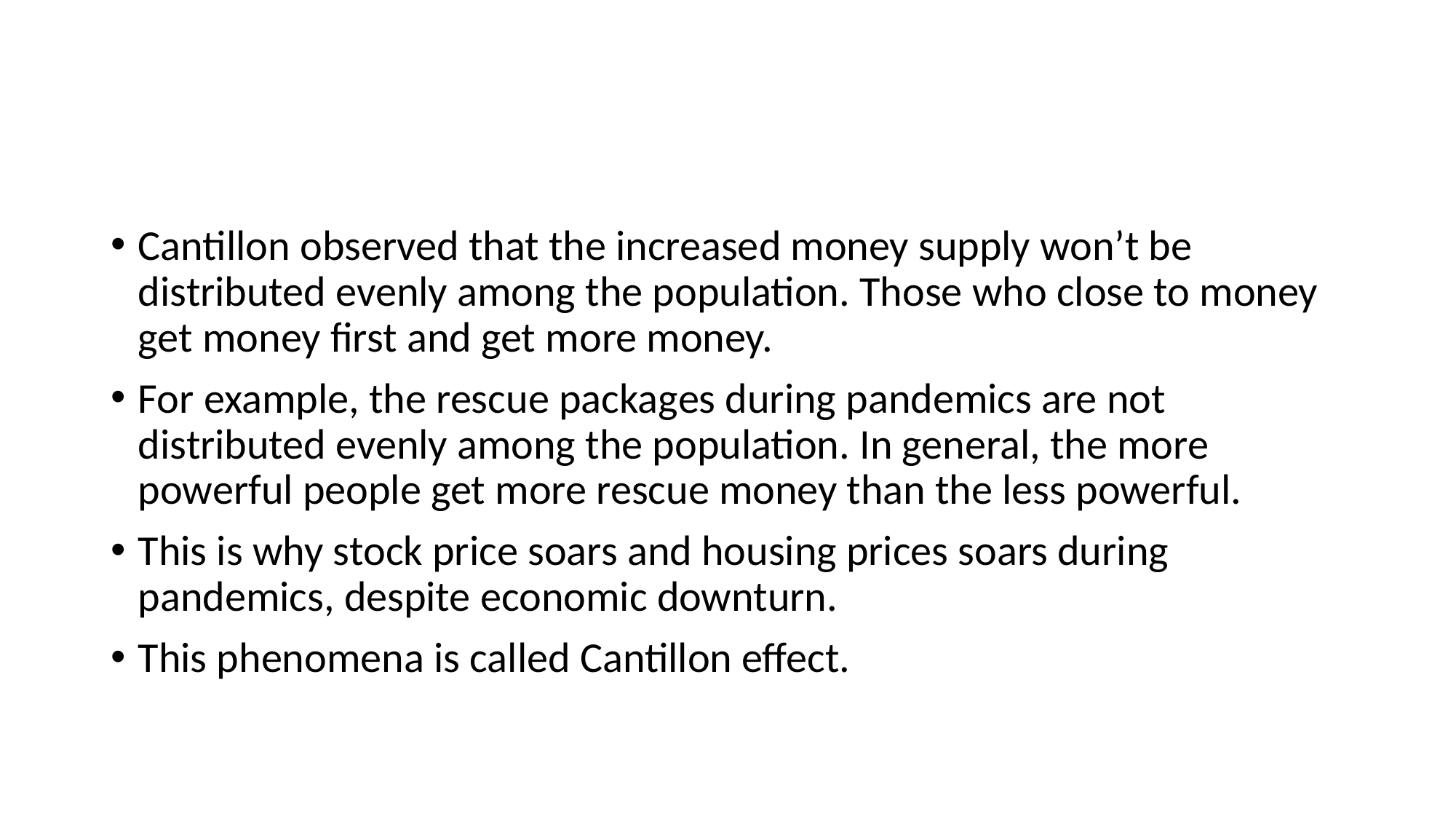

#
Cantillon observed that the increased money supply won’t be distributed evenly among the population. Those who close to money get money first and get more money.
For example, the rescue packages during pandemics are not distributed evenly among the population. In general, the more powerful people get more rescue money than the less powerful.
This is why stock price soars and housing prices soars during pandemics, despite economic downturn.
This phenomena is called Cantillon effect.